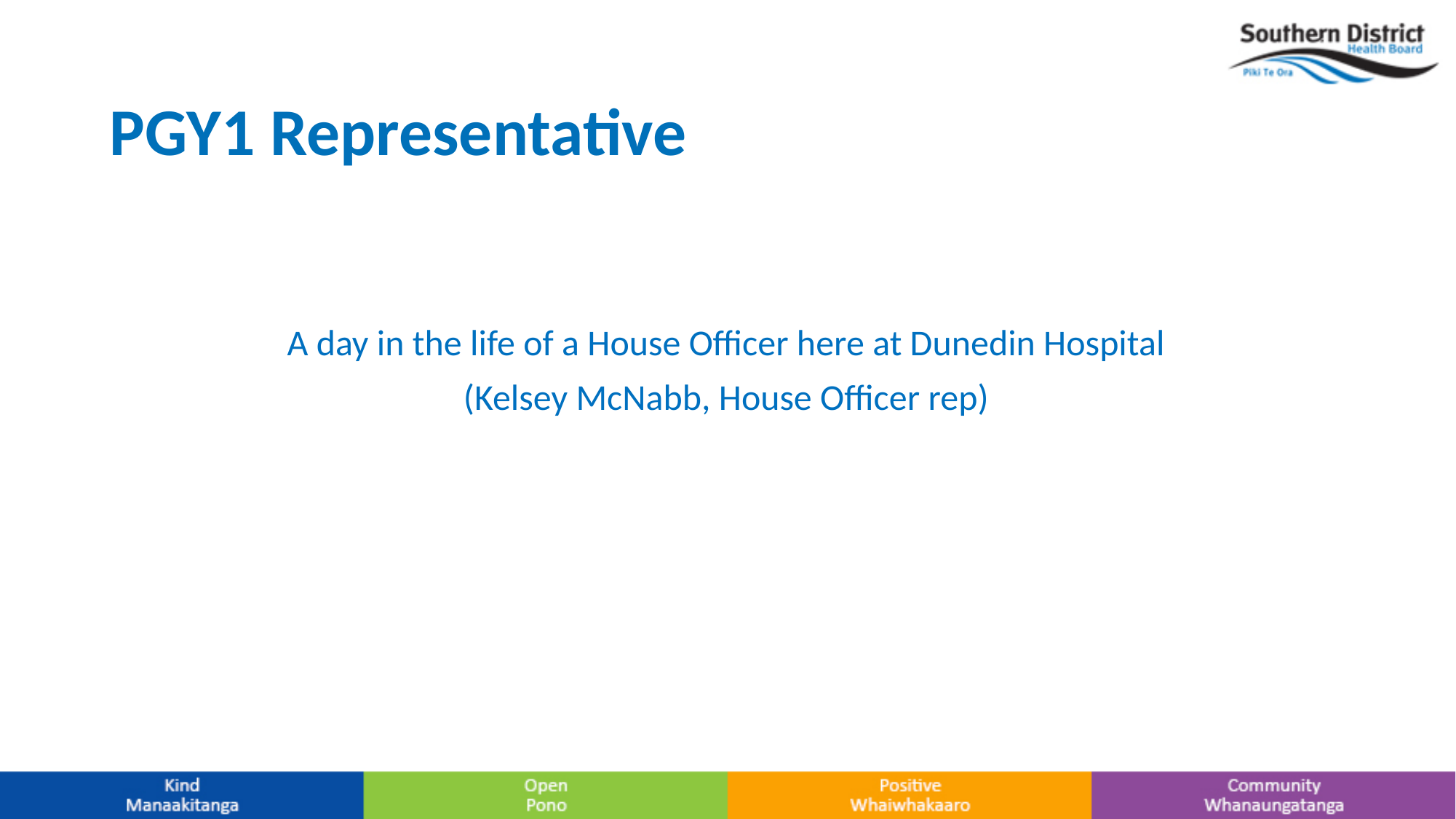

# PGY1 Representative

A day in the life of a House Officer here at Dunedin Hospital
(Kelsey McNabb, House Officer rep)